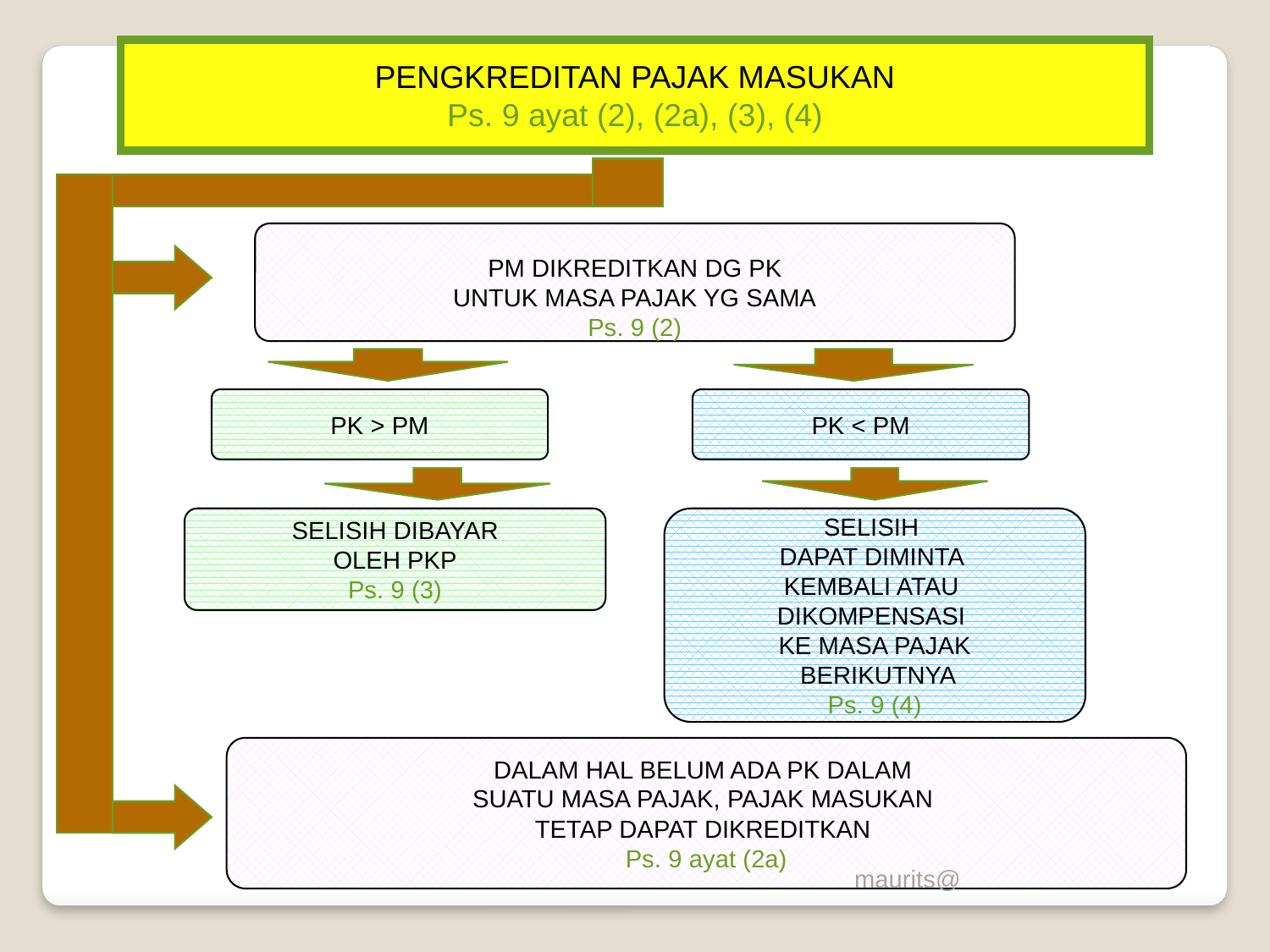

PENGKREDITAN PAJAK MASUKAN
Ps. 9 ayat (2), (2a), (3), (4)

PM DIKREDITKAN DG PK
UNTUK MASA PAJAK YG SAMA
Ps. 9 (2)

PK > PM
PK < PM
SELISIH DIBAYAR
OLEH PKP
Ps. 9 (3)
SELISIH
DAPAT DIMINTA
KEMBALI ATAU
DIKOMPENSASI
KE MASA PAJAK
 BERIKUTNYA
Ps. 9 (4)

DALAM HAL BELUM ADA PK DALAM
SUATU MASA PAJAK, PAJAK MASUKAN
TETAP DAPAT DIKREDITKAN
Ps. 9 ayat (2a)

maurits@